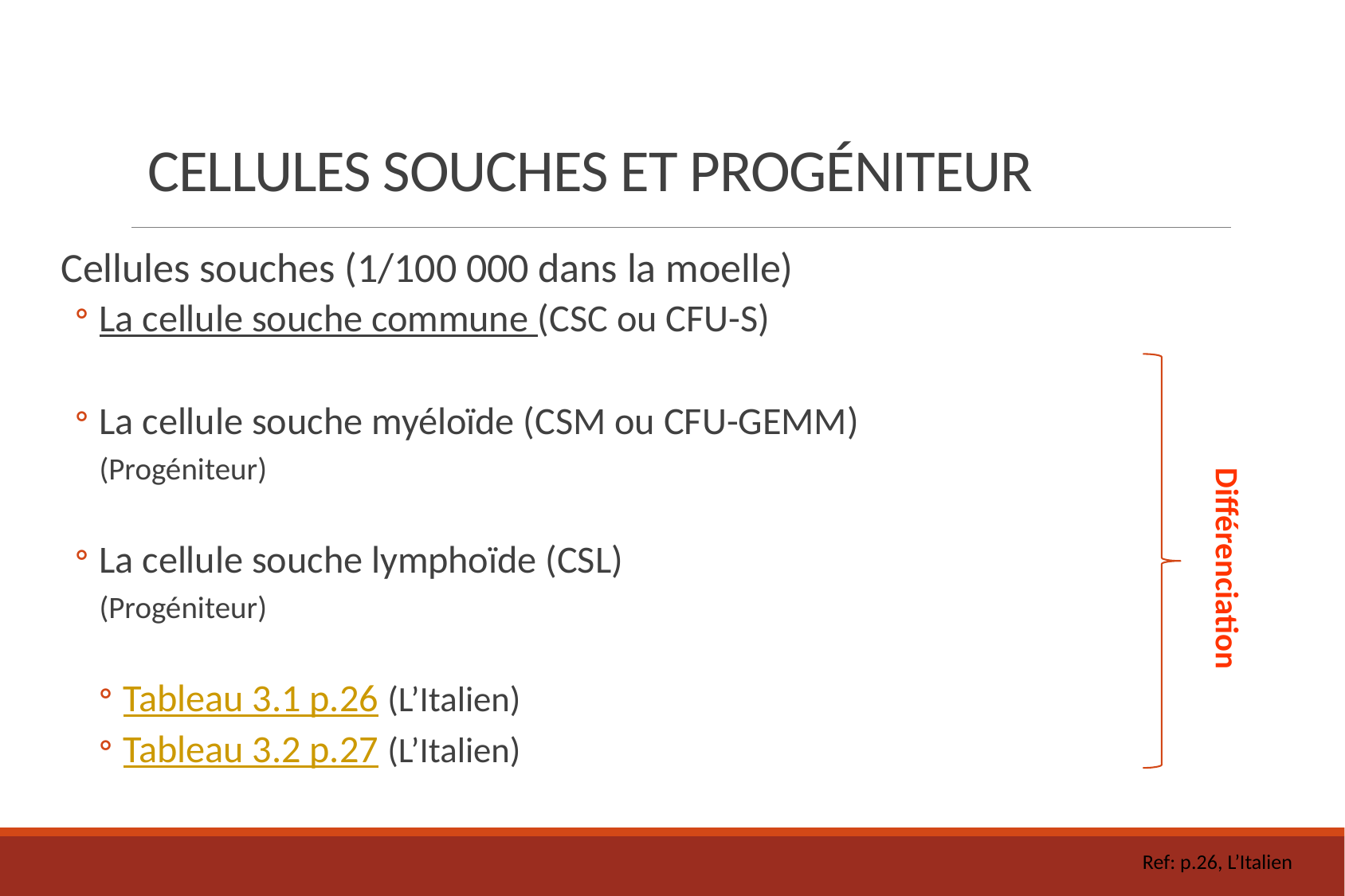

# Cellules souches et progéniteur
Cellules souches (1/100 000 dans la moelle)
La cellule souche commune (CSC ou CFU-S)

La cellule souche myéloïde (CSM ou CFU-GEMM)
(Progéniteur)

La cellule souche lymphoïde (CSL)
(Progéniteur)

Tableau 3.1 p.26 (L’Italien)
Tableau 3.2 p.27 (L’Italien)

Différenciation
Ref: p.26, L’Italien